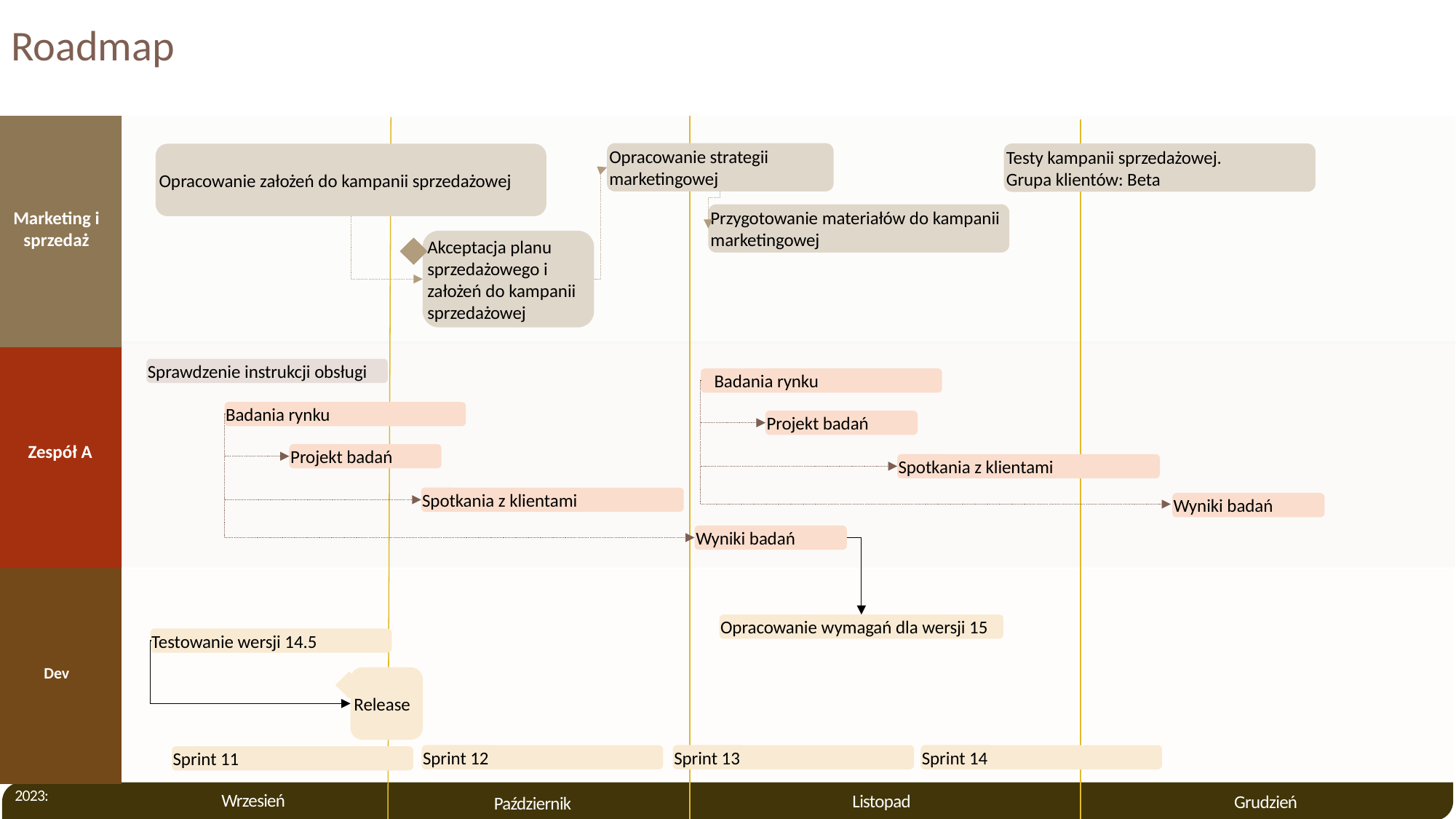

# Roadmap

Opracowanie strategii  marketingowej

Opracowanie założeń do kampanii sprzedażowej

Testy kampanii sprzedażowej.
Grupa klientów: Beta
Przygotowanie materiałów do kampanii marketingowej
Marketing i sprzedaż
Akceptacja planu sprzedażowego i założeń do kampanii sprzedażowej

Sprawdzenie instrukcji obsługi
   Badania rynku
Badania rynku
Projekt badań
Zespół A
Projekt badań
Spotkania z klientami
Spotkania z klientami
Wyniki badań
Wyniki badań

Opracowanie wymagań dla wersji 15
Testowanie wersji 14.5
Dev

Release

Sprint 13
Sprint 14
Sprint 12
Sprint 11
2023:
Październik
Listopad
Grudzień
Wrzesień